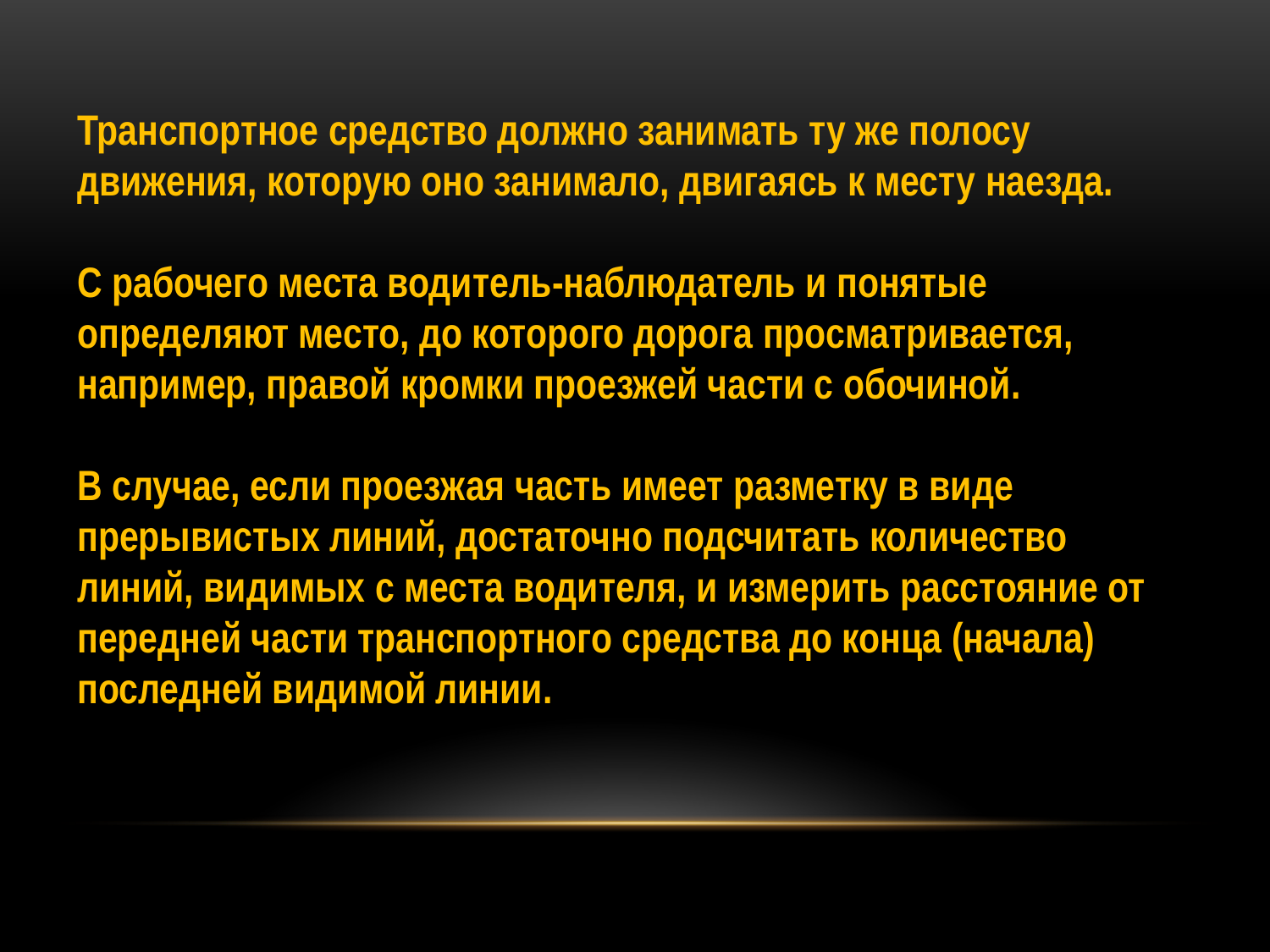

Транспортное средство должно занимать ту же полосу движения, которую оно занимало, двигаясь к месту наезда.

С рабочего места водитель-наблюдатель и понятые определяют место, до которого дорога просматривается,  например, правой кромки проезжей части с обочиной.

В случае, если проезжая часть имеет разметку в виде прерывистых линий, достаточно подсчитать количество линий, видимых с места водителя, и измерить расстояние от передней части транспортного средства до конца (начала) последней видимой линии.